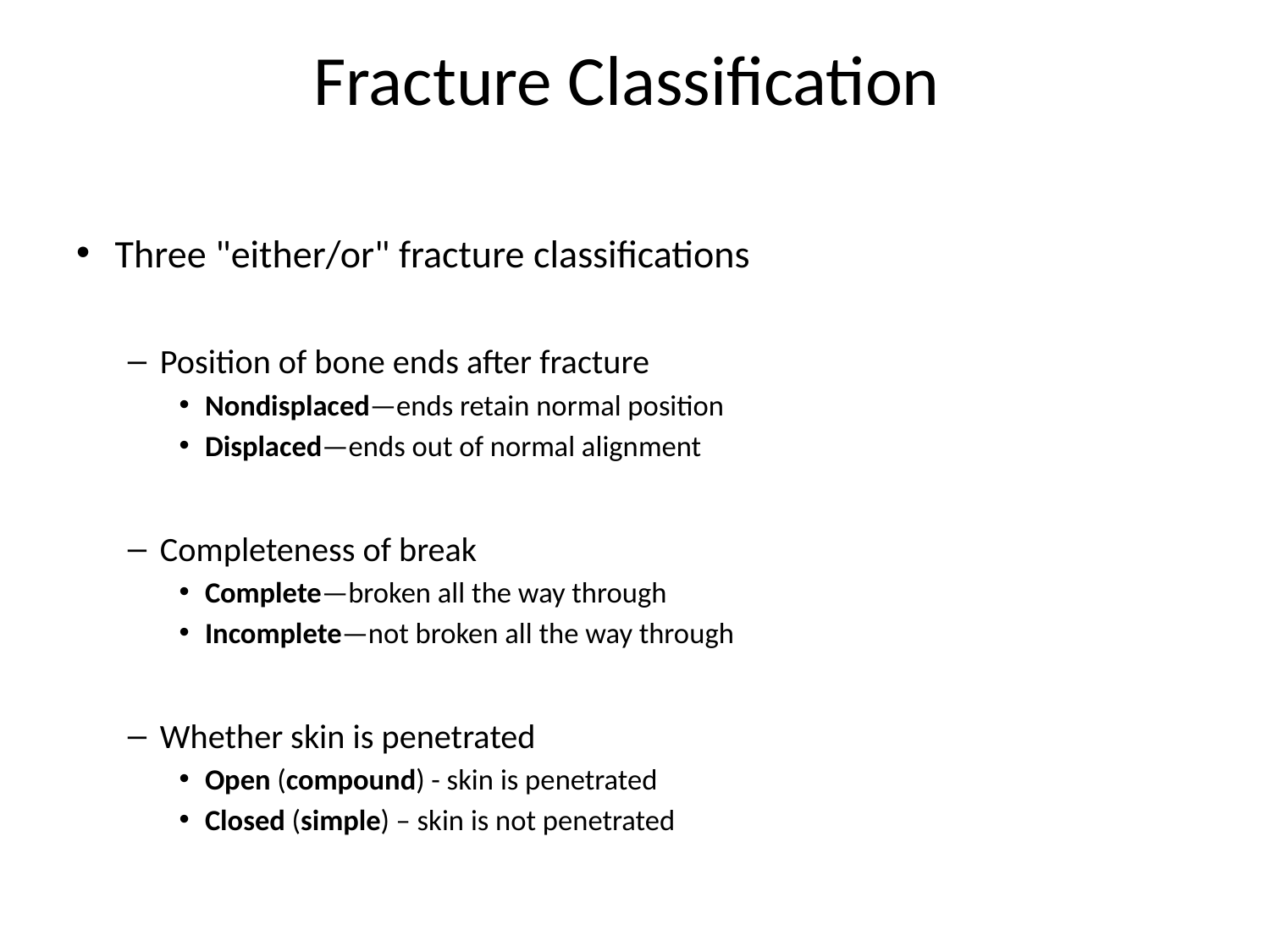

# Fracture Classification
Three "either/or" fracture classifications

Position of bone ends after fracture
Nondisplaced—ends retain normal position
Displaced—ends out of normal alignment

Completeness of break
Complete—broken all the way through
Incomplete—not broken all the way through

Whether skin is penetrated
Open (compound) - skin is penetrated
Closed (simple) – skin is not penetrated